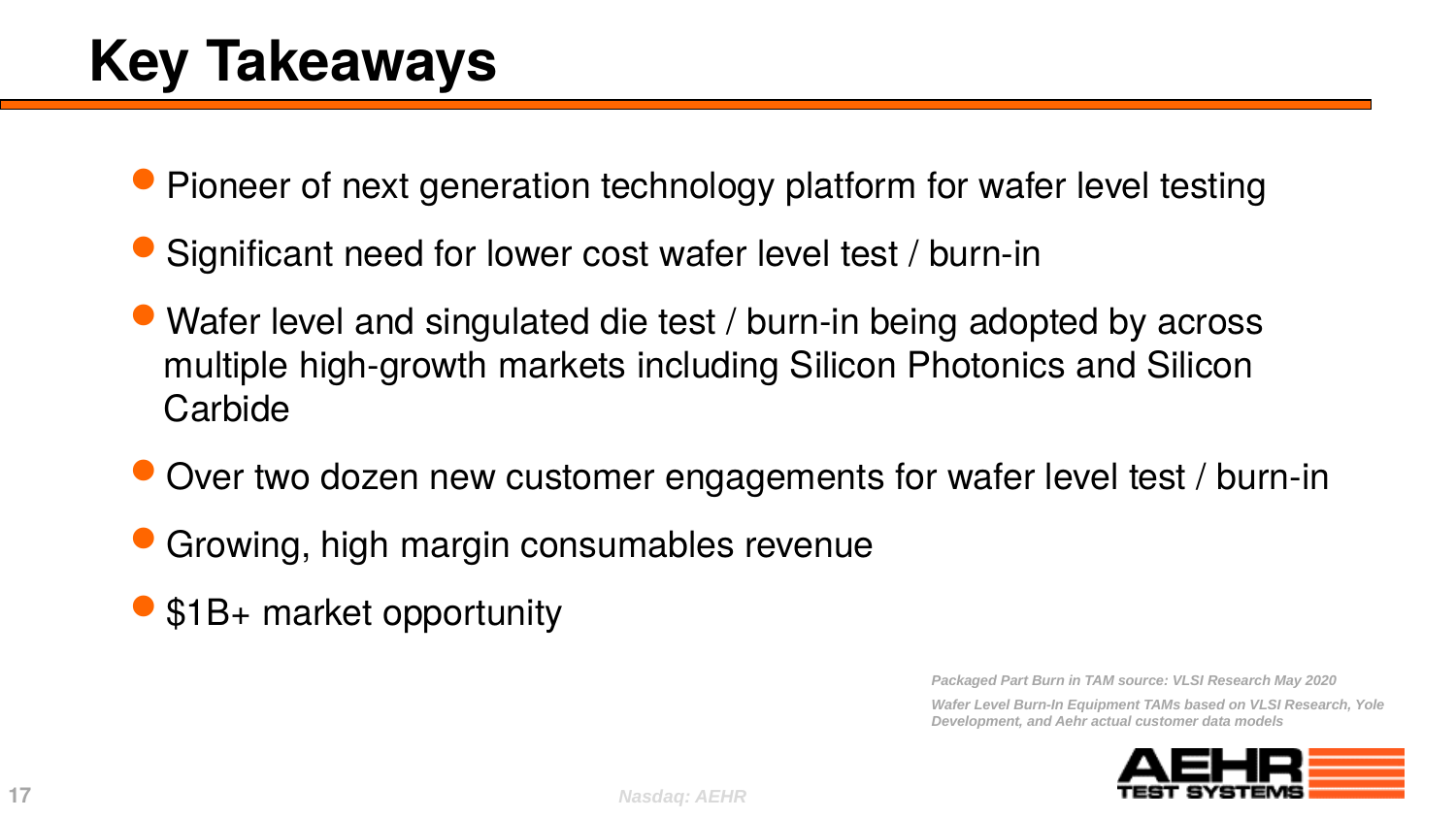

# Key Takeaways
Pioneer of next generation technology platform for wafer level testing
Significant need for lower cost wafer level test / burn-in
Wafer level and singulated die test / burn-in being adopted by across multiple high-growth markets including Silicon Photonics and Silicon Carbide
Over two dozen new customer engagements for wafer level test / burn-in
Growing, high margin consumables revenue
$1B+ market opportunity

Packaged Part Burn in TAM source: VLSI Research May 2020
Wafer Level Burn-In Equipment TAMs based on VLSI Research, Yole Development, and Aehr actual customer data models